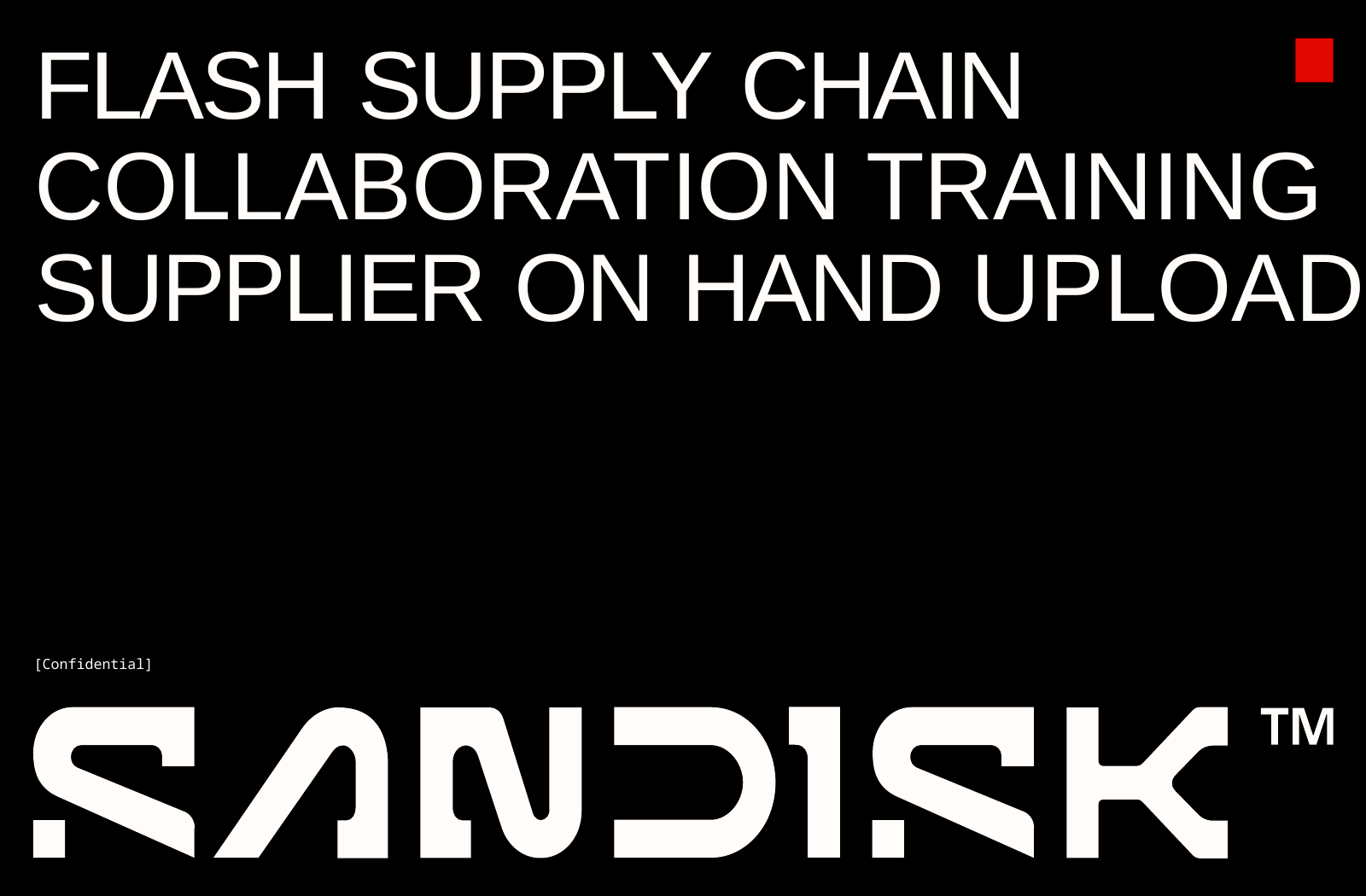

# FLASH SUPPLY CHAIN COLLABORATION TRAINING SUPPLIER ON HAND UPLOAD